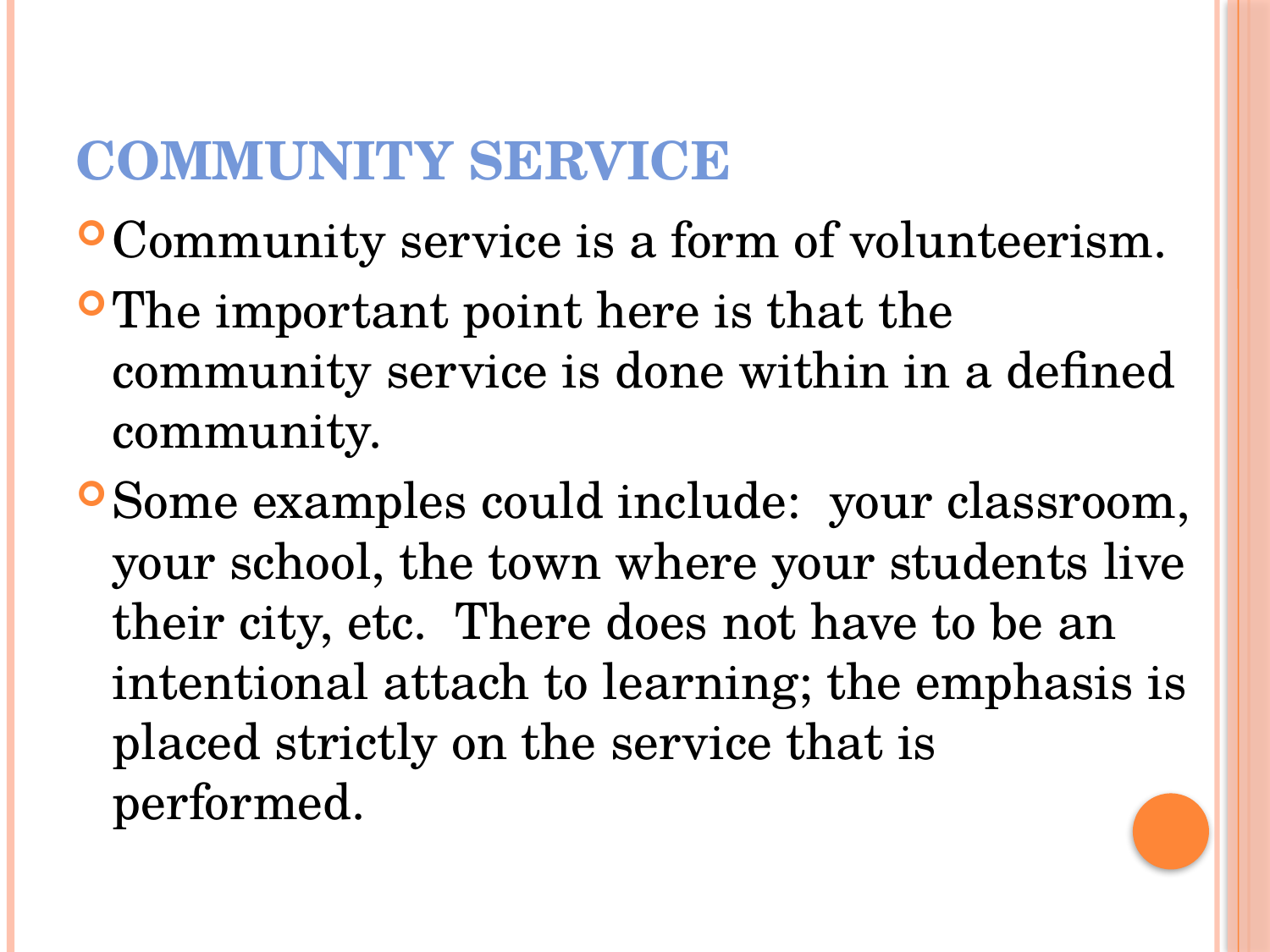

# Community Service
Community service is a form of volunteerism.
The important point here is that the community service is done within in a defined community.
Some examples could include:  your classroom, your school, the town where your students live their city, etc.  There does not have to be an intentional attach to learning; the emphasis is placed strictly on the service that is performed.